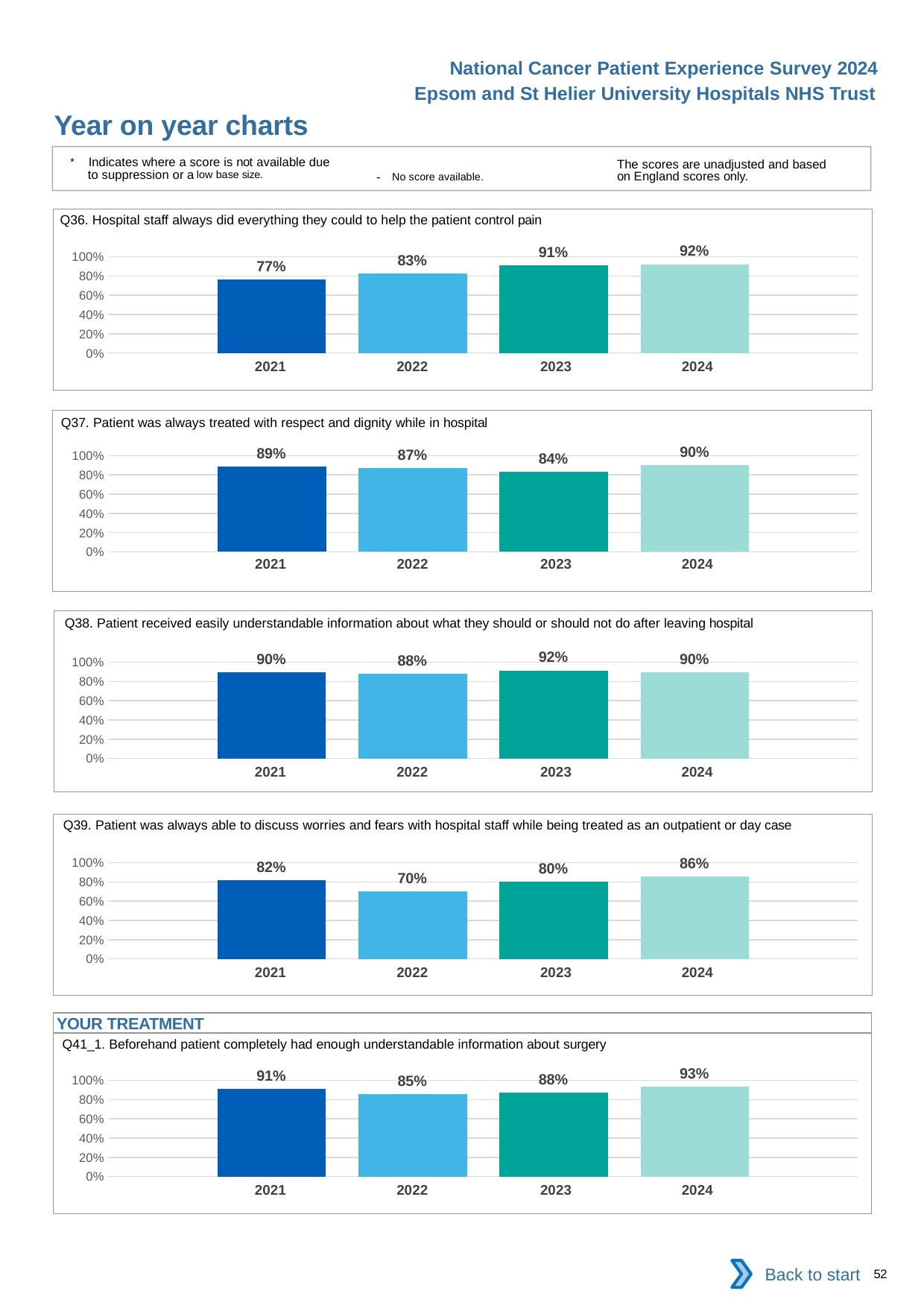

National Cancer Patient Experience Survey 2024
Epsom and St Helier University Hospitals NHS Trust
Year on year charts

*  Indicates where a score is not available due to suppression or a low base size.
The scores are unadjusted and based on England scores only.
- No score available.
Q36. Hospital staff always did everything they could to help the patient control pain

### Chart

| Category | 2021 | 2022 | 2023 | 2024 |
|---|---|---|---|---|
| Category 1 | 0.7666667 | 0.8275862 | 0.9090909 | 0.9230769 |
| 2021 | 2022 | 2023 | 2024 |
| --- | --- | --- | --- |
Q37. Patient was always treated with respect and dignity while in hospital

### Chart

| Category | 2021 | 2022 | 2023 | 2024 |
|---|---|---|---|---|
| Category 1 | 0.890411 | 0.8695652 | 0.8356164 | 0.9 |
| 2021 | 2022 | 2023 | 2024 |
| --- | --- | --- | --- |
Q38. Patient received easily understandable information about what they should or should not do after leaving hospital

### Chart

| Category | 2021 | 2022 | 2023 | 2024 |
|---|---|---|---|---|
| Category 1 | 0.8970588 | 0.8787879 | 0.915493 | 0.9 |
| 2021 | 2022 | 2023 | 2024 |
| --- | --- | --- | --- |
Q39. Patient was always able to discuss worries and fears with hospital staff while being treated as an outpatient or day case

### Chart

| Category | 2021 | 2022 | 2023 | 2024 |
|---|---|---|---|---|
| Category 1 | 0.8211921 | 0.7013889 | 0.8 | 0.8592593 |
| 2021 | 2022 | 2023 | 2024 |
| --- | --- | --- | --- |
YOUR TREATMENT
Q41_1. Beforehand patient completely had enough understandable information about surgery

### Chart

| Category | 2021 | 2022 | 2023 | 2024 |
|---|---|---|---|---|
| Category 1 | 0.9125 | 0.8536585 | 0.8767123 | 0.9324324 |
| 2021 | 2022 | 2023 | 2024 |
| --- | --- | --- | --- |
Back to start

52